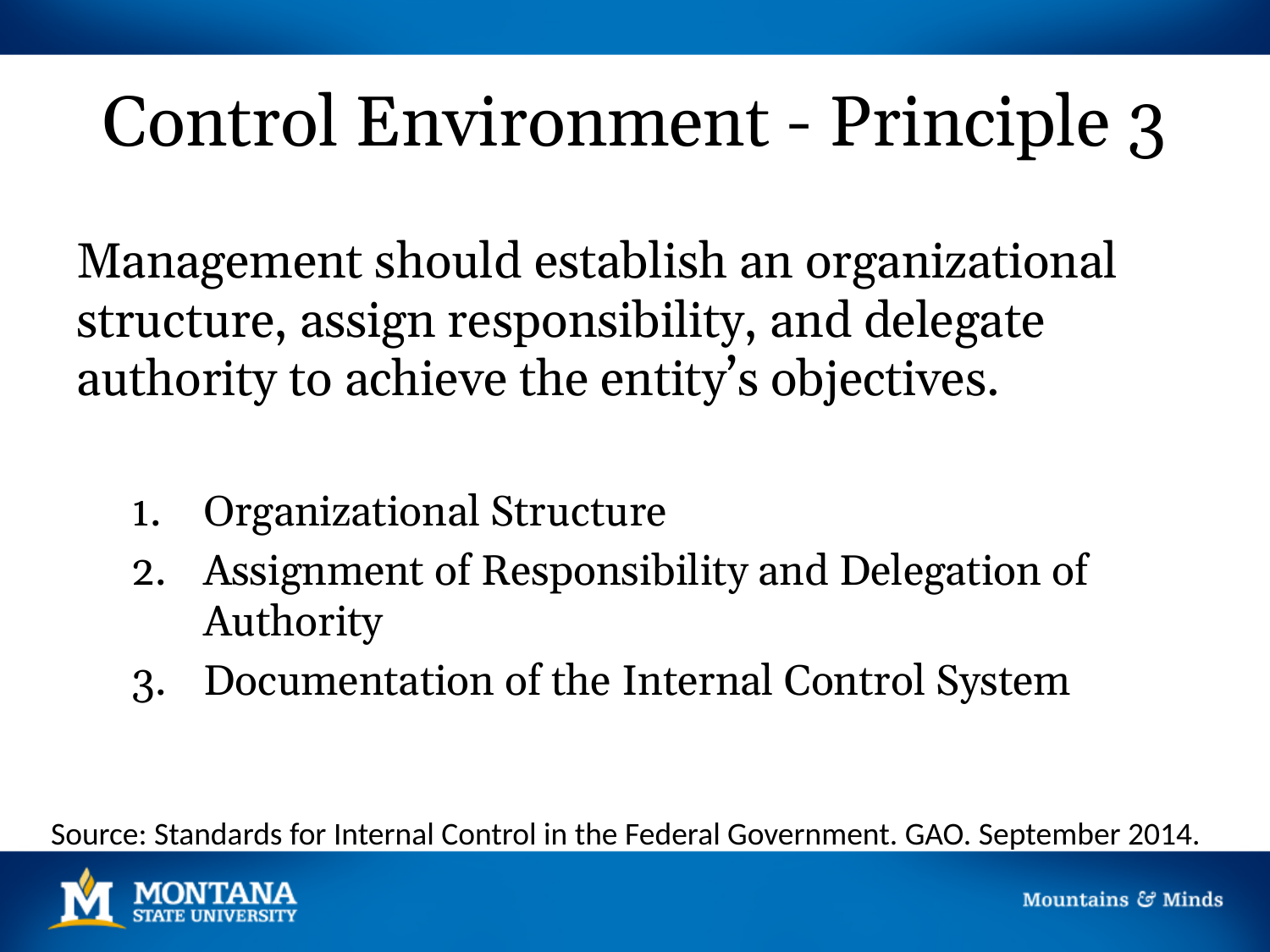

# Control Environment - Principle 3
Management should establish an organizational structure, assign responsibility, and delegate authority to achieve the entity’s objectives.

Organizational Structure
Assignment of Responsibility and Delegation of Authority
Documentation of the Internal Control System

Source: Standards for Internal Control in the Federal Government. GAO. September 2014.